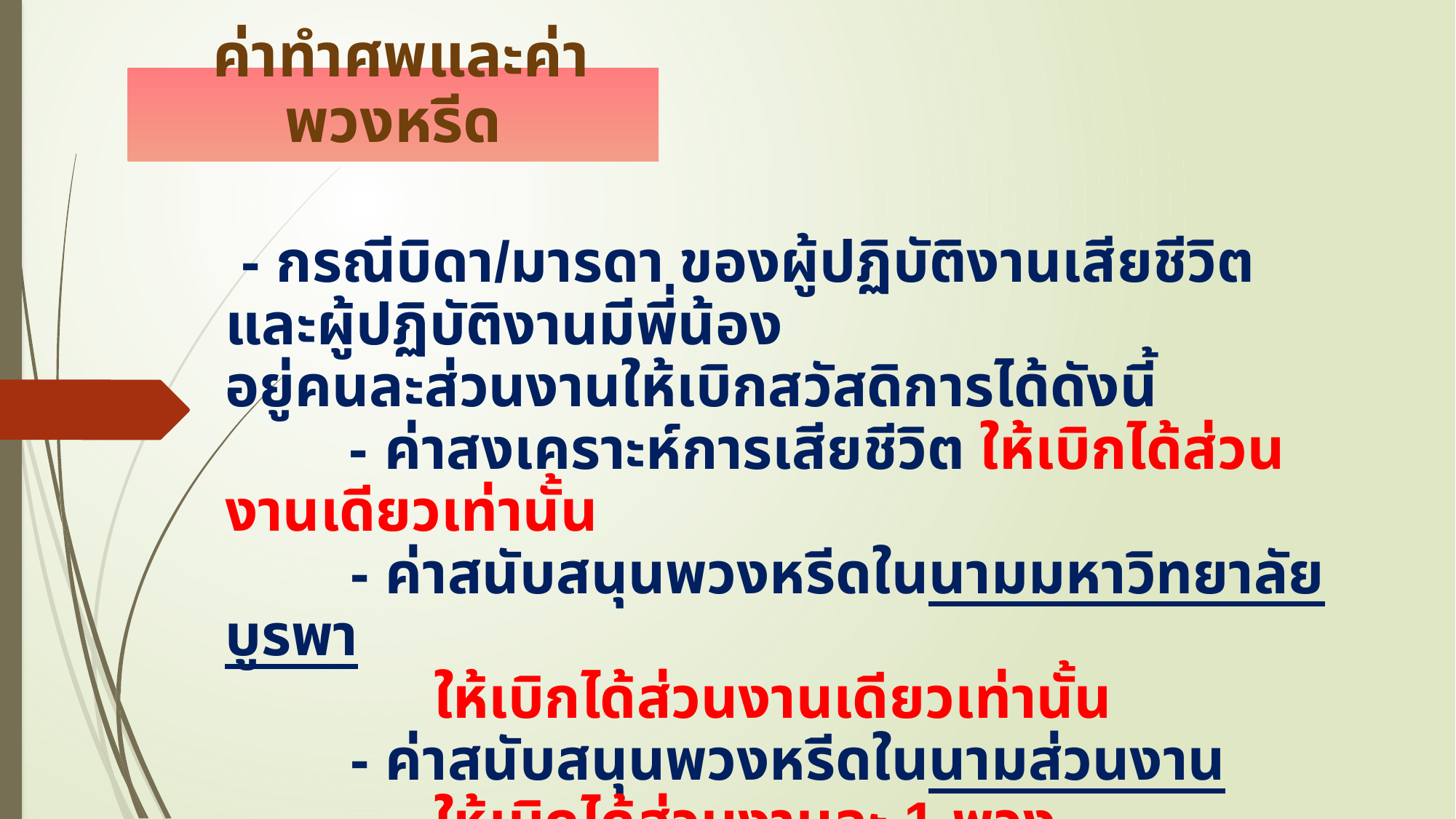

ค่าทำศพและค่าพวงหรีด
 - กรณีบิดา/มารดา ของผู้ปฏิบัติงานเสียชีวิต และผู้ปฏิบัติงานมีพี่น้อง
อยู่คนละส่วนงานให้เบิกสวัสดิการได้ดังนี้
	 - ค่าสงเคราะห์การเสียชีวิต ให้เบิกได้ส่วนงานเดียวเท่านั้น
	 - ค่าสนับสนุนพวงหรีดในนามมหาวิทยาลัยบูรพา
              ให้เบิกได้ส่วนงานเดียวเท่านั้น
	 - ค่าสนับสนุนพวงหรีดในนามส่วนงาน
              ให้เบิกได้ส่วนงานละ 1 พวง